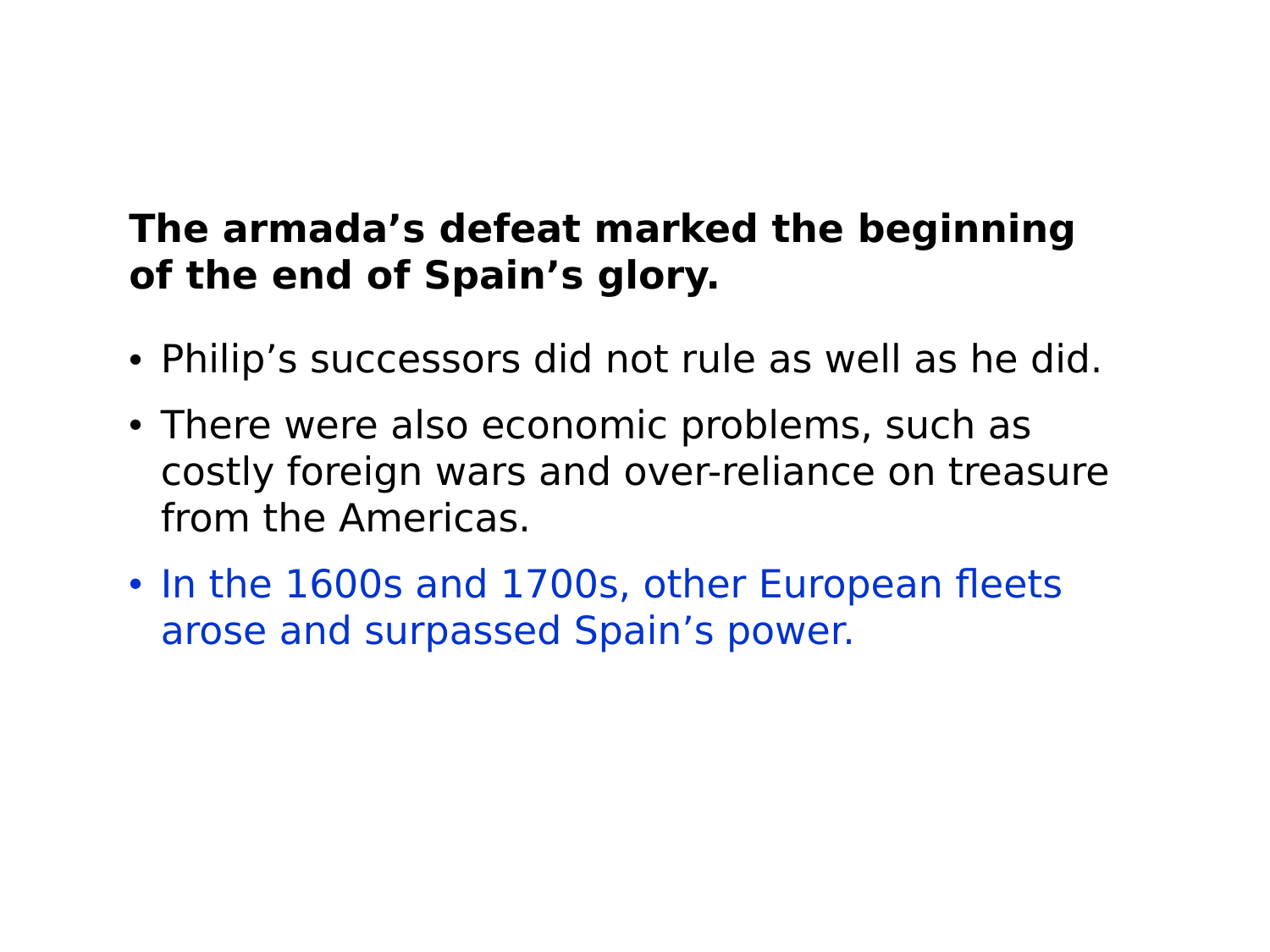

The armada’s defeat marked the beginning
of the end of Spain’s glory.
Philip’s successors did not rule as well as he did.
There were also economic problems, such as costly foreign wars and over-reliance on treasure from the Americas.
In the 1600s and 1700s, other European fleets arose and surpassed Spain’s power.